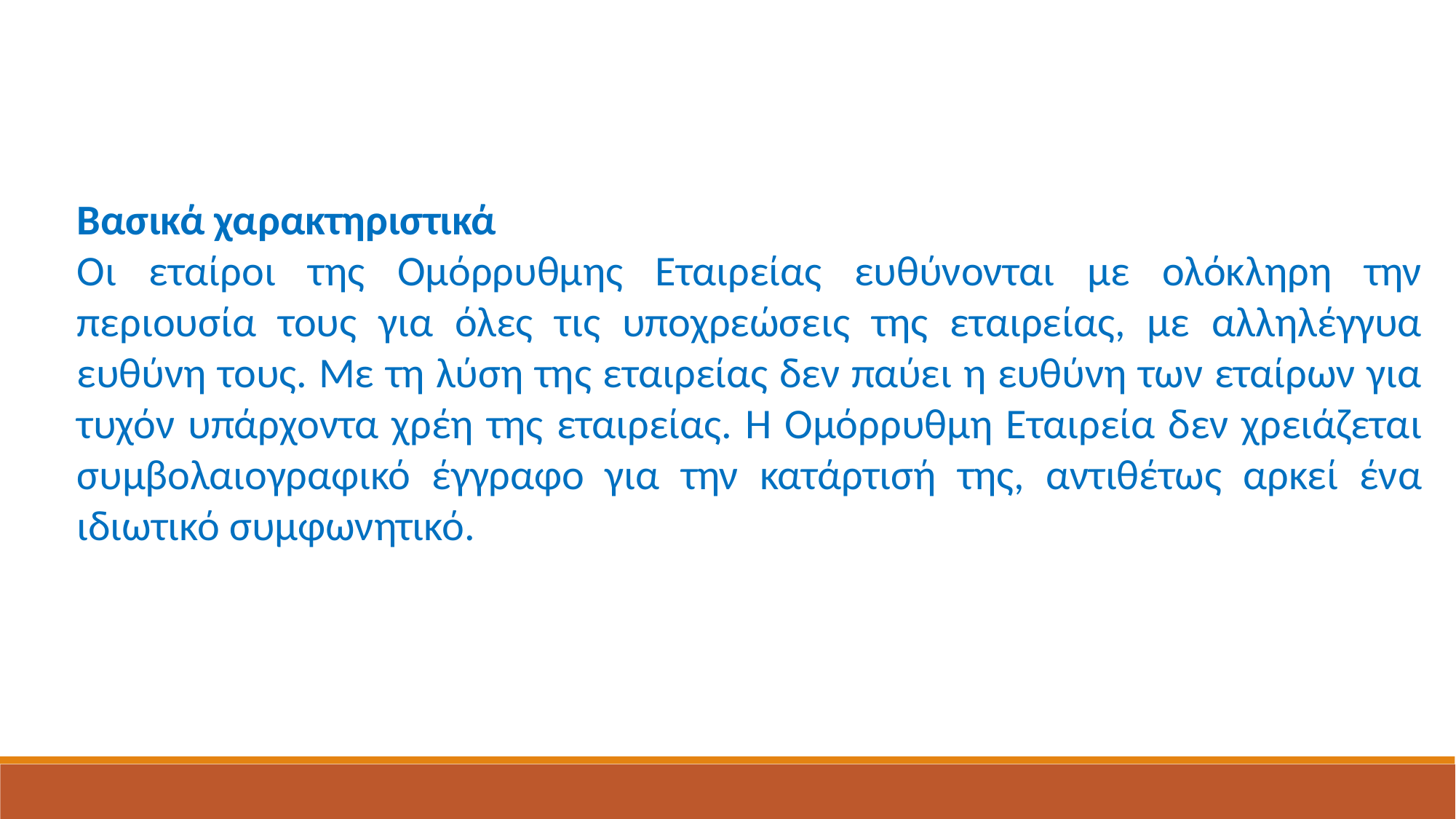

Βασικά χαρακτηριστικά
Οι εταίροι της Ομόρρυθμης Εταιρείας ευθύνονται με ολόκληρη την περιουσία τους για όλες τις υποχρεώσεις της εταιρείας, με αλληλέγγυα ευθύνη τους. Με τη λύση της εταιρείας δεν παύει η ευθύνη των εταίρων για τυχόν υπάρχοντα χρέη της εταιρείας. Η Ομόρρυθμη Εταιρεία δεν χρειάζεται συμβολαιογραφικό έγγραφο για την κατάρτισή της, αντιθέτως αρκεί ένα ιδιωτικό συμφωνητικό.